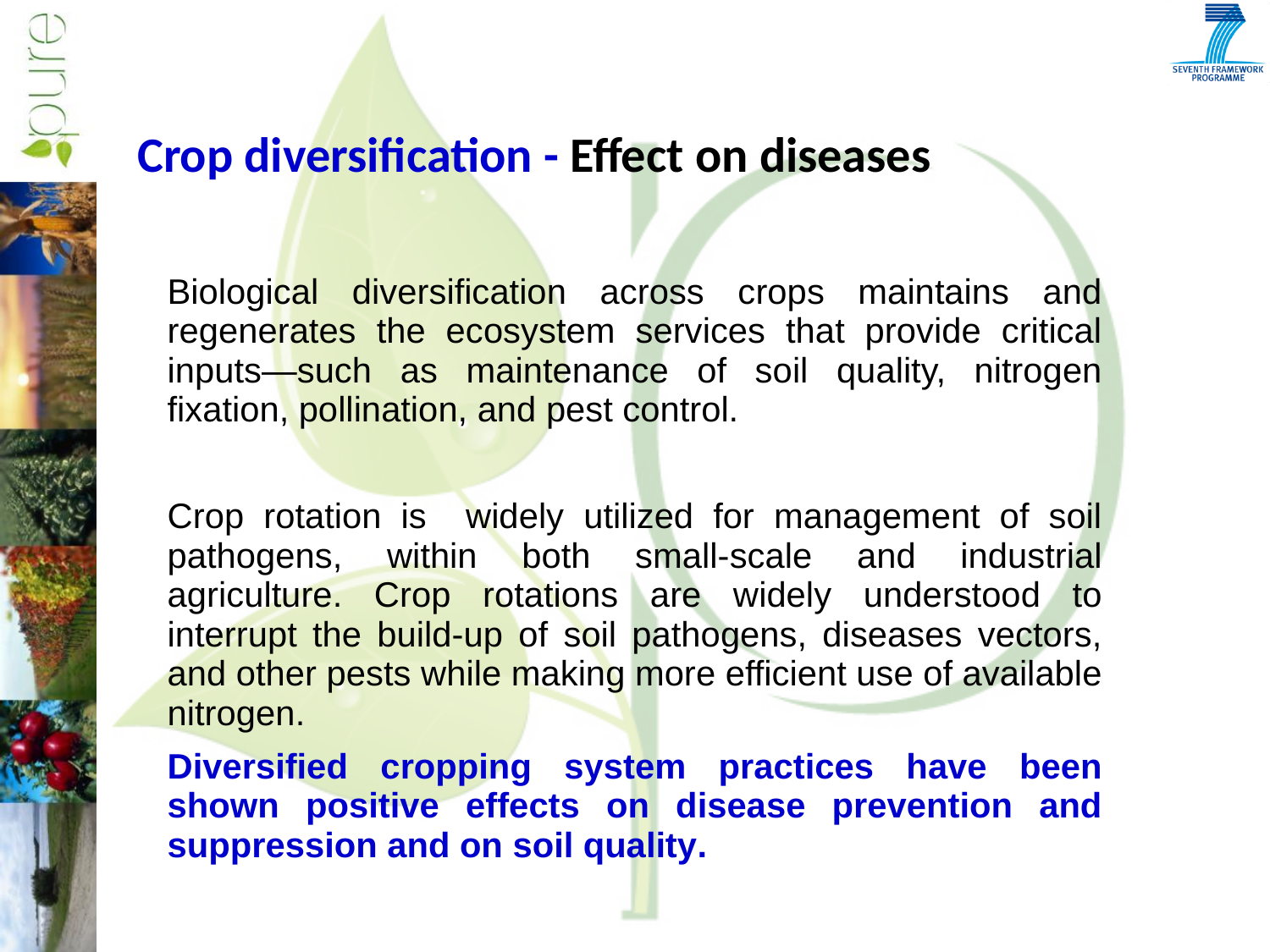

# Crop diversification - Effect on diseases
Biological diversification across crops maintains and regenerates the ecosystem services that provide critical inputs—such as maintenance of soil quality, nitrogen fixation, pollination, and pest control.

Crop rotation is  widely utilized for management of soil pathogens, within both small-scale and industrial agriculture. Crop rotations are widely understood to interrupt the build-up of soil pathogens, diseases vectors, and other pests while making more efficient use of available nitrogen.
Diversified cropping system practices have been shown positive effects on disease prevention and suppression and on soil quality.
Speaker's name
Meeting and date